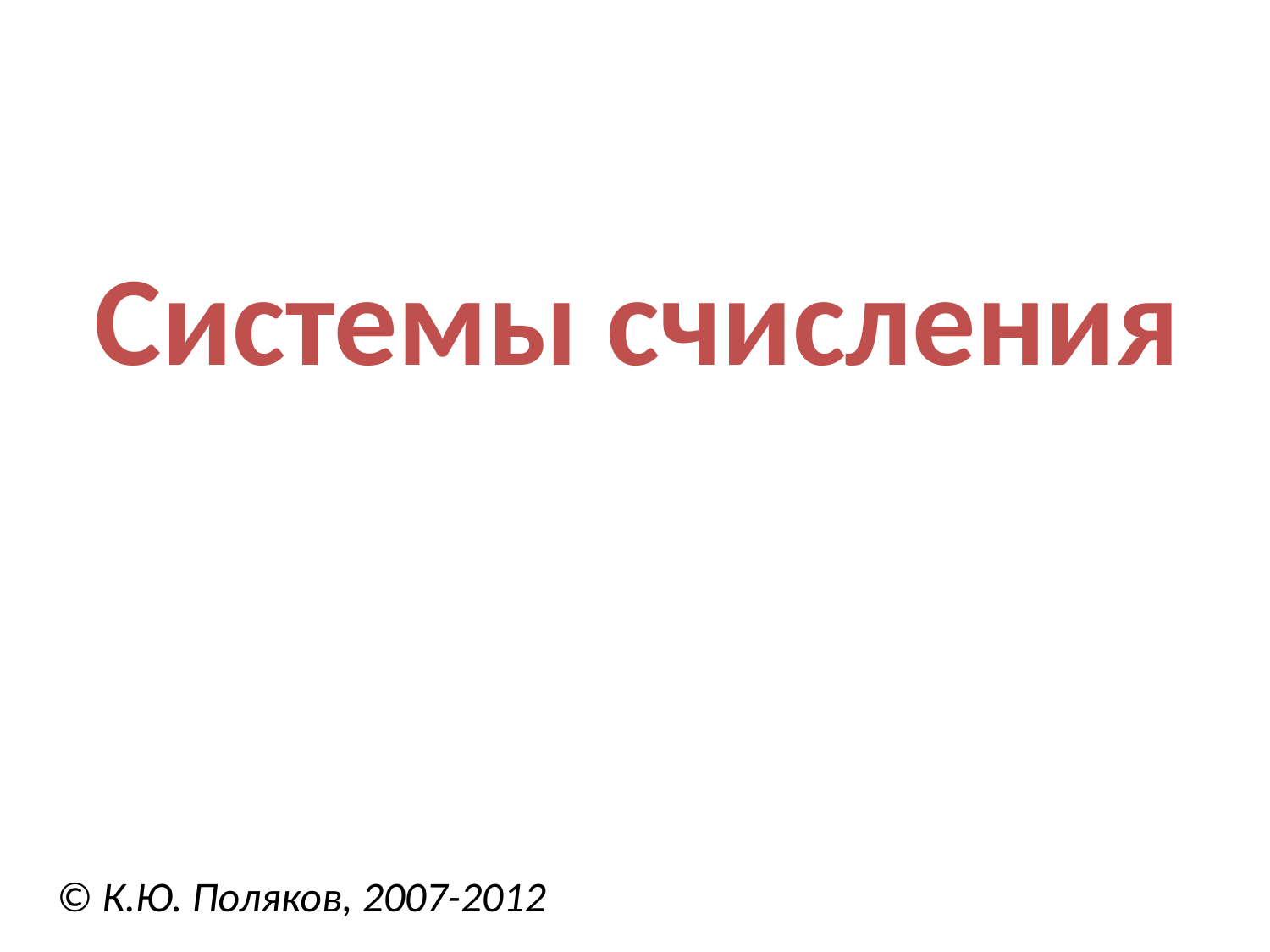

# Системы счисления
© К.Ю. Поляков, 2007-2012